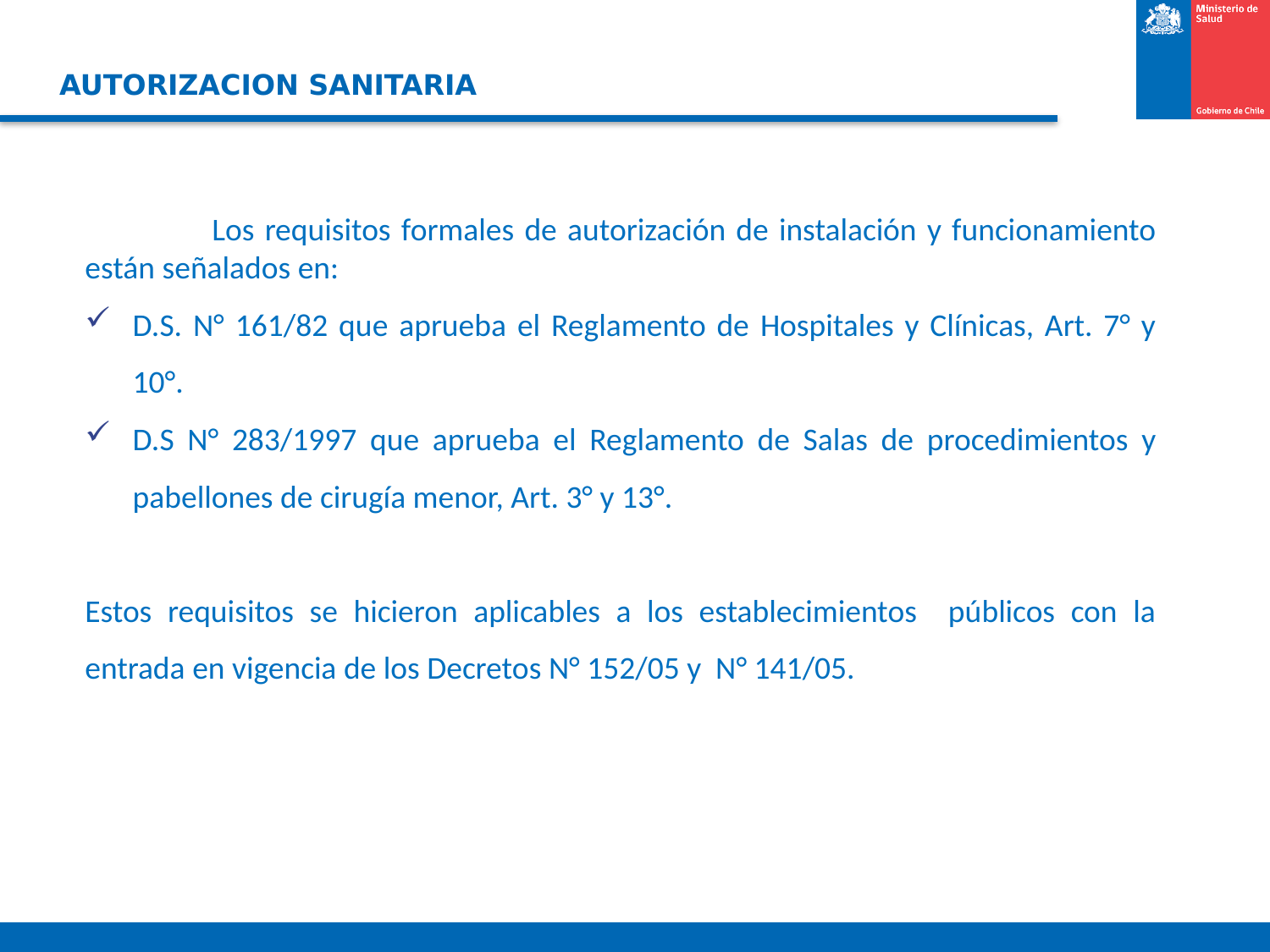

# AUTORIZACION SANITARIA
	Los requisitos formales de autorización de instalación y funcionamiento están señalados en:
D.S. N° 161/82 que aprueba el Reglamento de Hospitales y Clínicas, Art. 7° y 10°.
D.S N° 283/1997 que aprueba el Reglamento de Salas de procedimientos y pabellones de cirugía menor, Art. 3° y 13°.

Estos requisitos se hicieron aplicables a los establecimientos  públicos con la entrada en vigencia de los Decretos N° 152/05 y  N° 141/05.